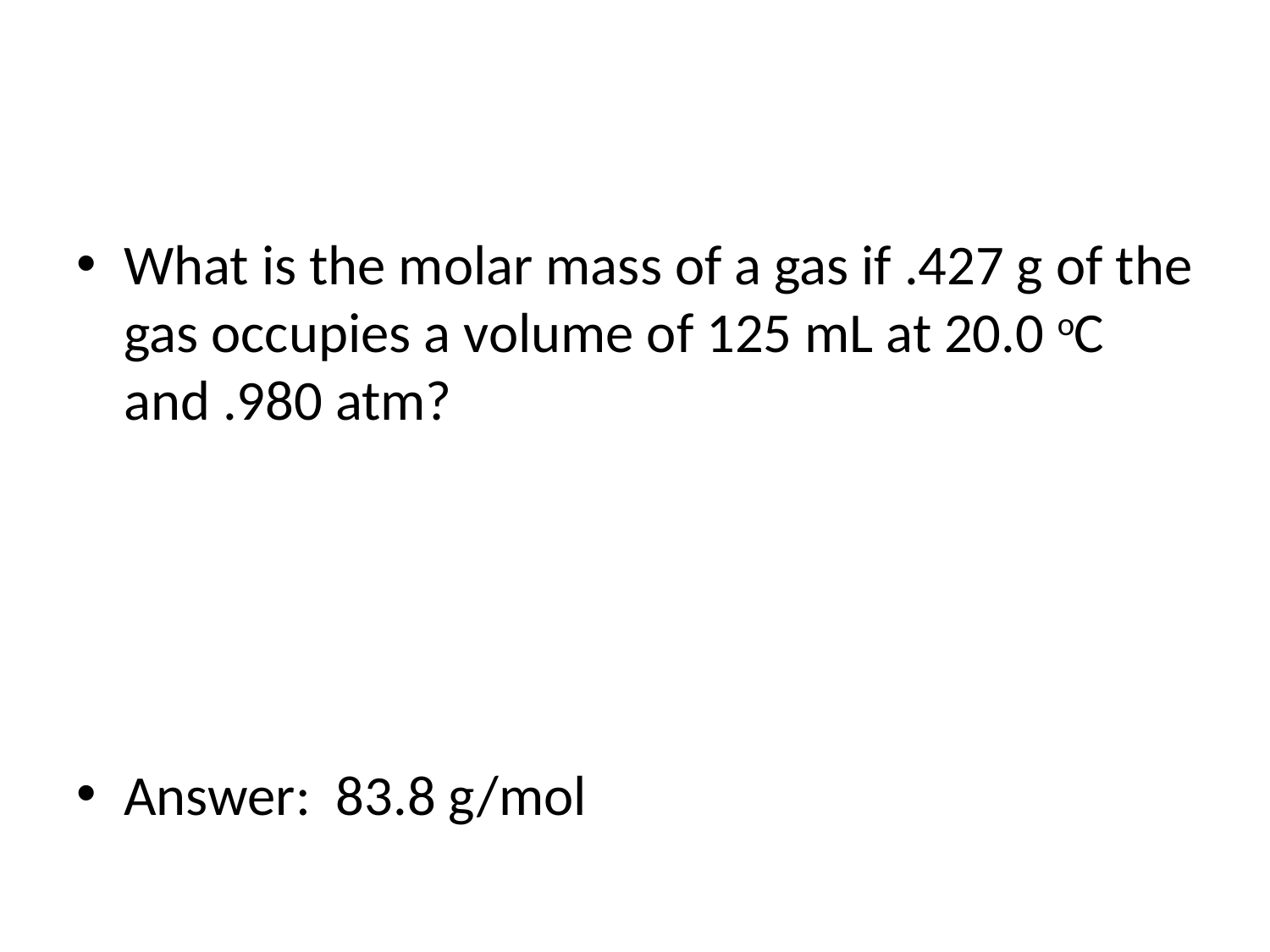

#
What is the molar mass of a gas if .427 g of the gas occupies a volume of 125 mL at 20.0 oC and .980 atm?

Answer:  83.8 g/mol